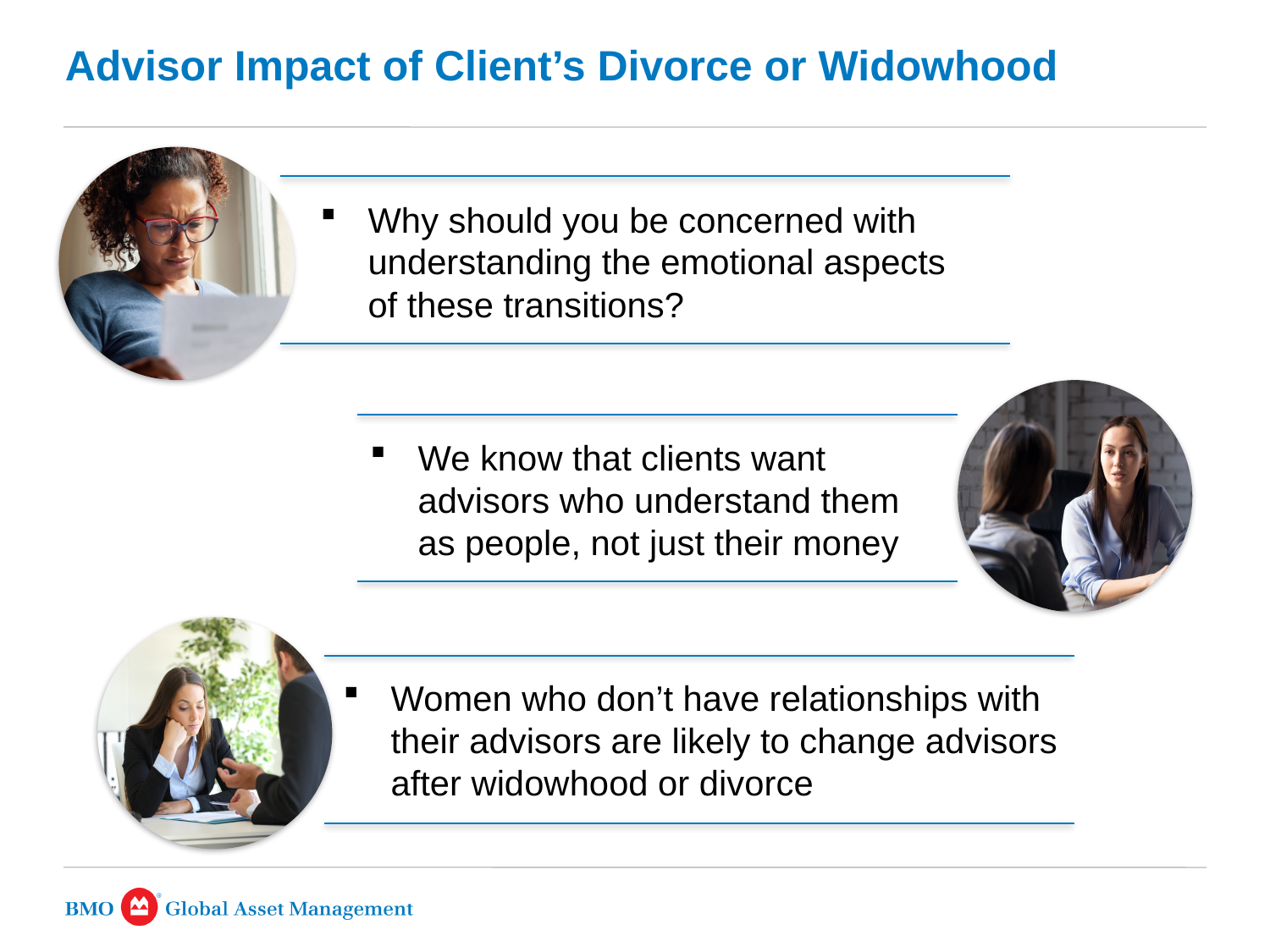

# Advisor Impact of Client’s Divorce or Widowhood

Why should you be concerned with understanding the emotional aspects of these transitions?

We know that clients want advisors who understand them as people, not just their money

Women who don’t have relationships with their advisors are likely to change advisors after widowhood or divorce